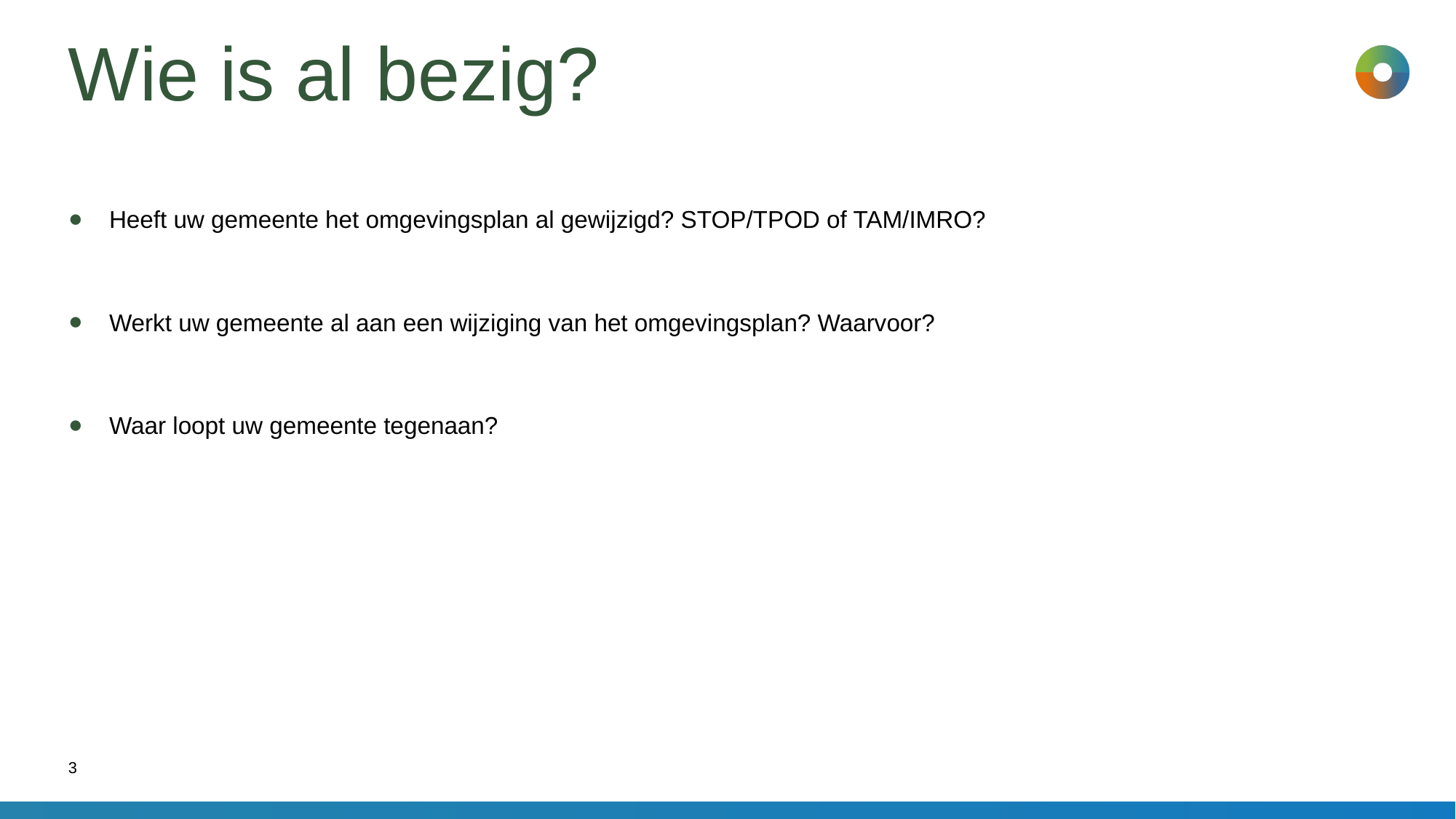

# Wie is al bezig?

Heeft uw gemeente het omgevingsplan al gewijzigd? STOP/TPOD of TAM/IMRO?

Werkt uw gemeente al aan een wijziging van het omgevingsplan? Waarvoor?

Waar loopt uw gemeente tegenaan?

3